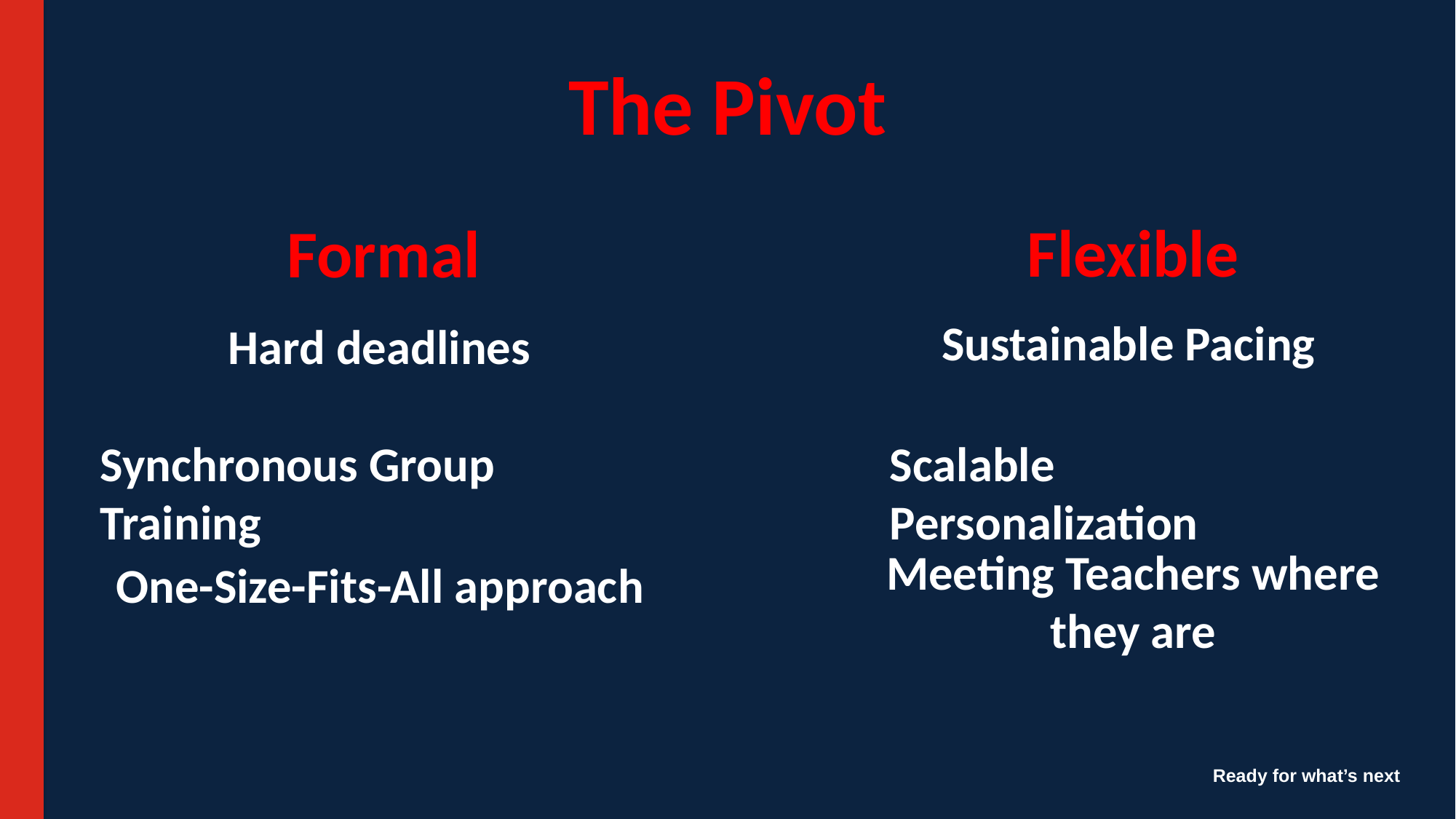

# The Pivot
Formal
Flexible
Sustainable Pacing
Hard deadlines
Synchronous Group Training
Scalable Personalization
Meeting Teachers where they are
One-Size-Fits-All approach
Ready for what’s next